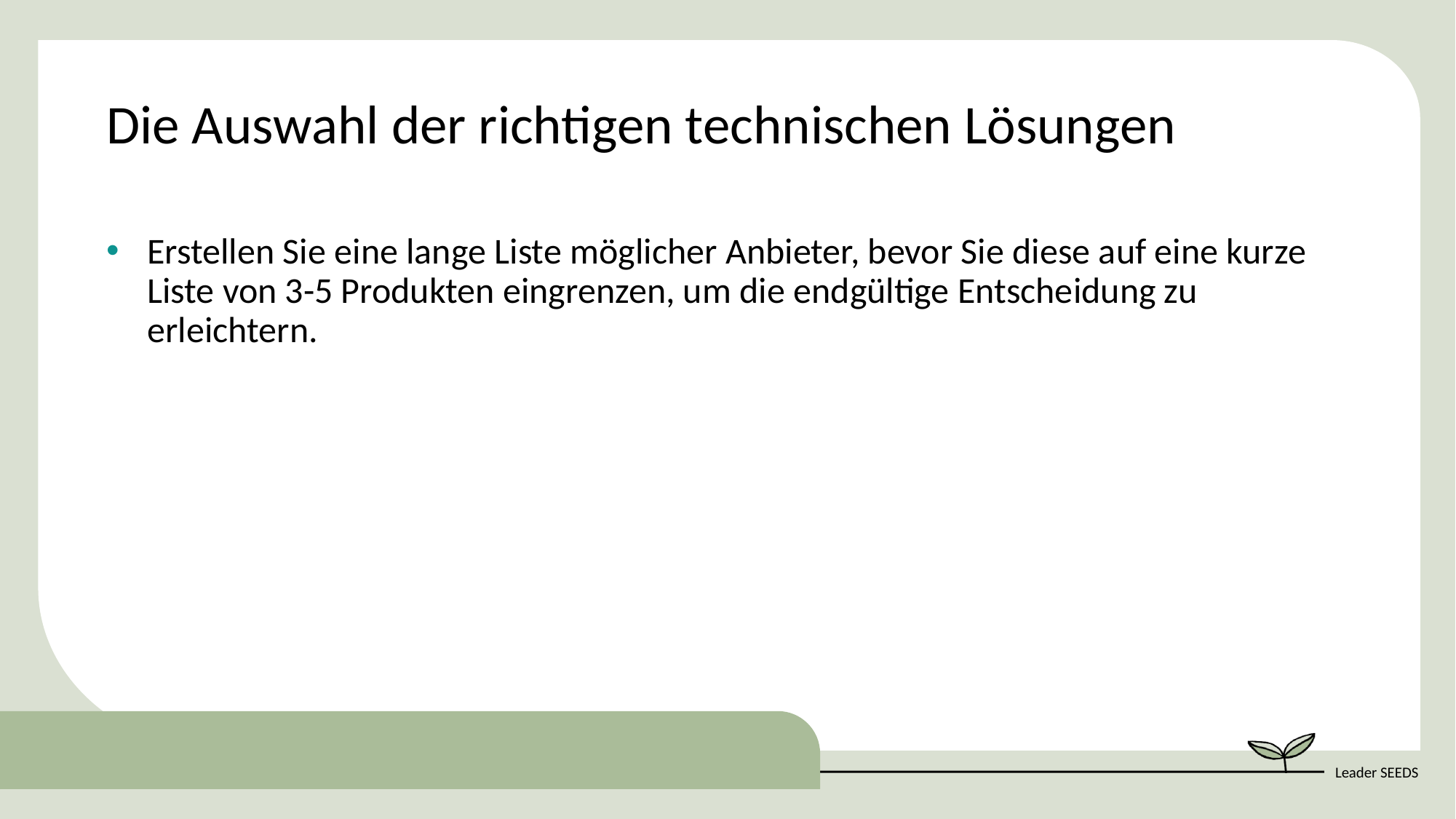

Die Auswahl der richtigen technischen Lösungen
Erstellen Sie eine lange Liste möglicher Anbieter, bevor Sie diese auf eine kurze Liste von 3-5 Produkten eingrenzen, um die endgültige Entscheidung zu erleichtern.